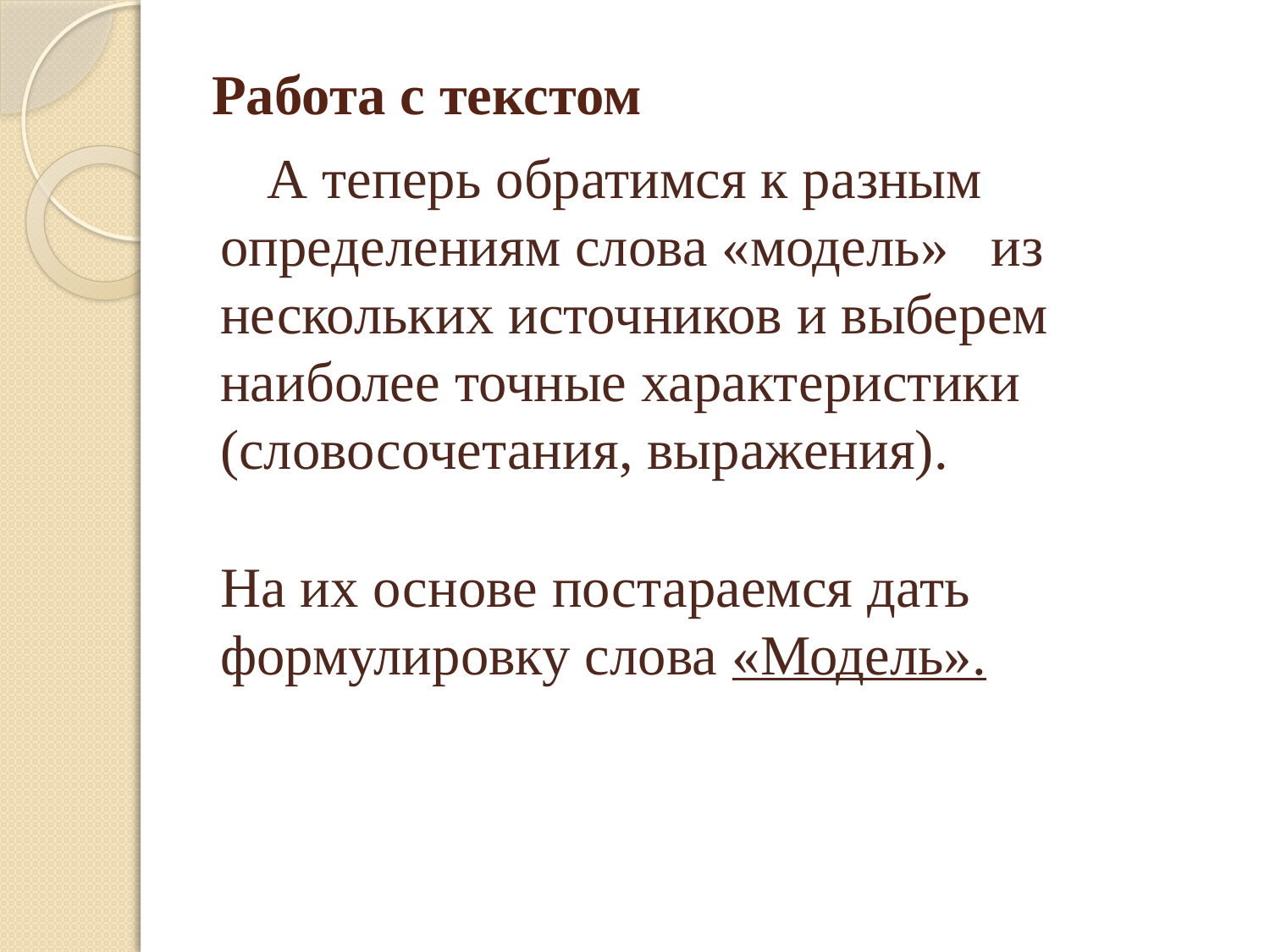

# Работа с текстом
        А теперь обратимся к разным определениям слова «модель»   из нескольких источников и выберем наиболее точные характеристики (словосочетания, выражения).
На их основе постараемся дать  формулировку слова «Модель».